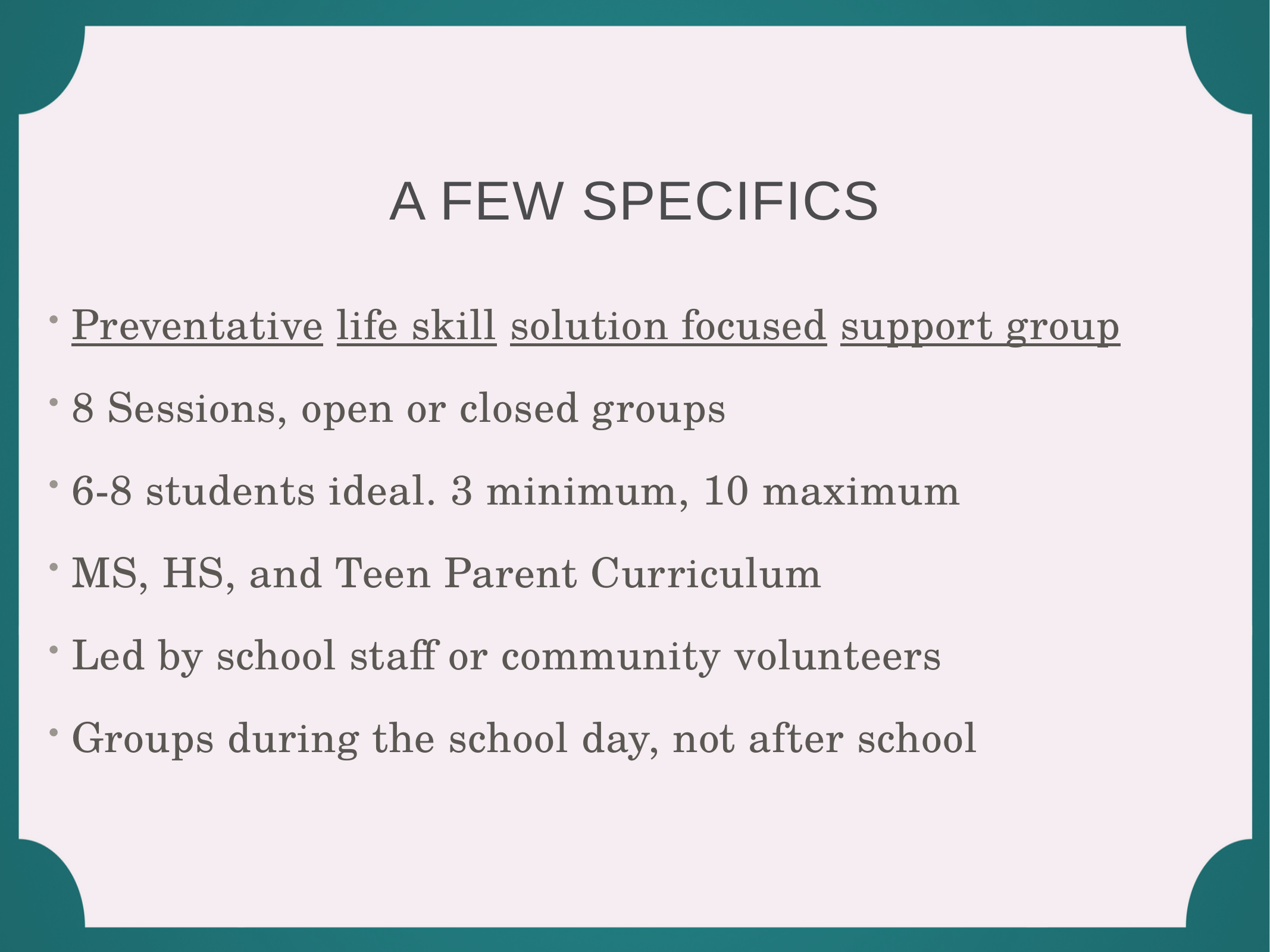

# A few specifics
 Preventative life skill solution focused support group
 8 Sessions, open or closed groups
 6-8 students ideal. 3 minimum, 10 maximum
 MS, HS, and Teen Parent Curriculum
 Led by school staff or community volunteers
 Groups during the school day, not after school